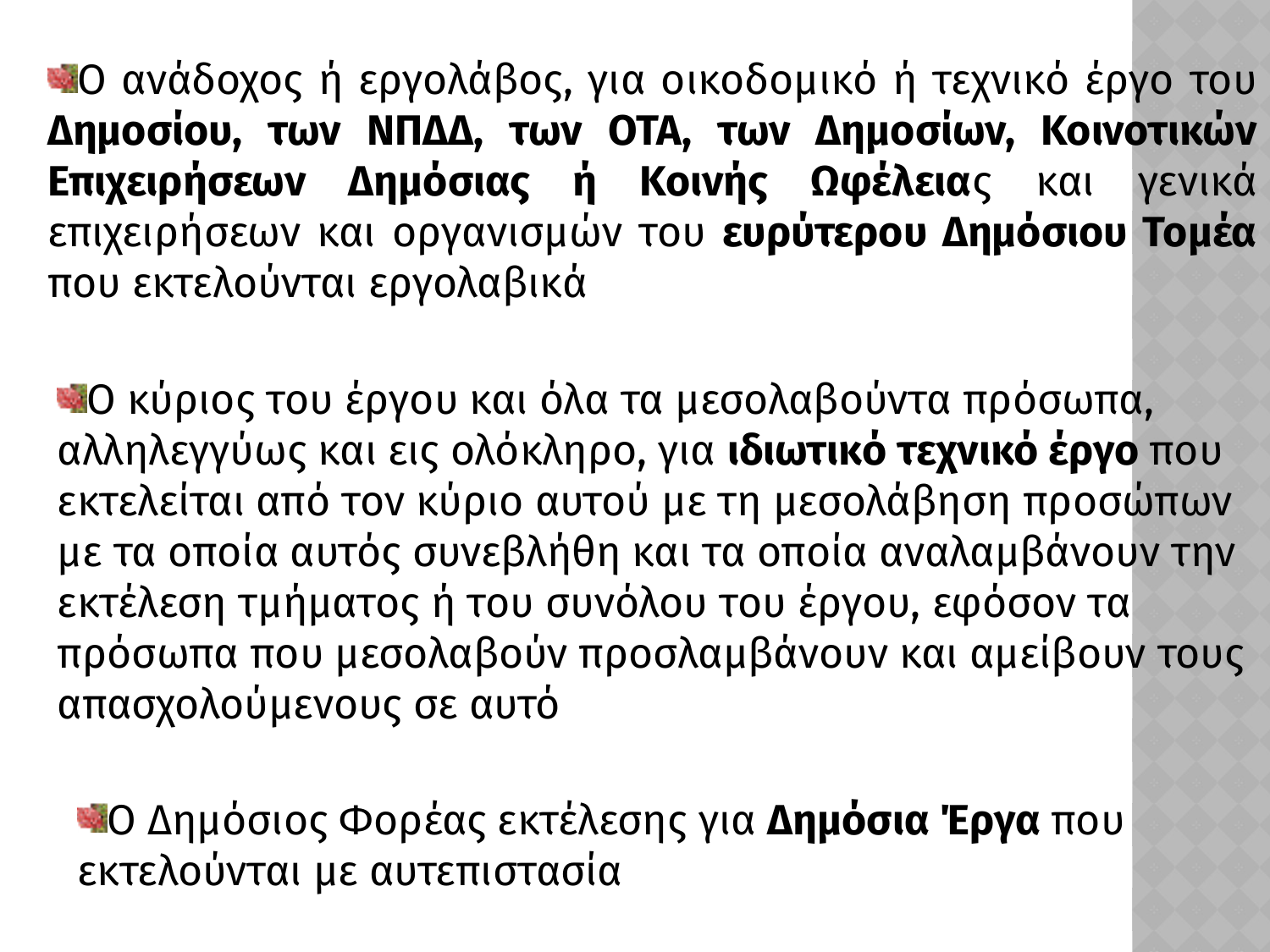

Ο ανάδοχος ή εργολάβος, για οικοδομικό ή τεχνικό έργο του Δημοσίου, των ΝΠΔΔ, των ΟΤΑ, των Δημοσίων, Κοινοτικών Επιχειρήσεων Δημόσιας ή Κοινής Ωφέλειας και γενικά επιχειρήσεων και οργανισμών του ευρύτερου Δημόσιου Τομέα που εκτελούνται εργολαβικά

Ο κύριος του έργου και όλα τα μεσολαβούντα πρόσωπα, αλληλεγγύως και εις ολόκληρο, για ιδιωτικό τεχνικό έργο που εκτελείται από τον κύριο αυτού με τη μεσολάβηση προσώπων με τα οποία αυτός συνεβλήθη και τα οποία αναλαμβάνουν την εκτέλεση τμήματος ή του συνόλου του έργου, εφόσον τα πρόσωπα που μεσολαβούν προσλαμβάνουν και αμείβουν τους απασχολούμενους σε αυτό
Ο Δημόσιος Φορέας εκτέλεσης για Δημόσια Έργα που εκτελούνται με αυτεπιστασία